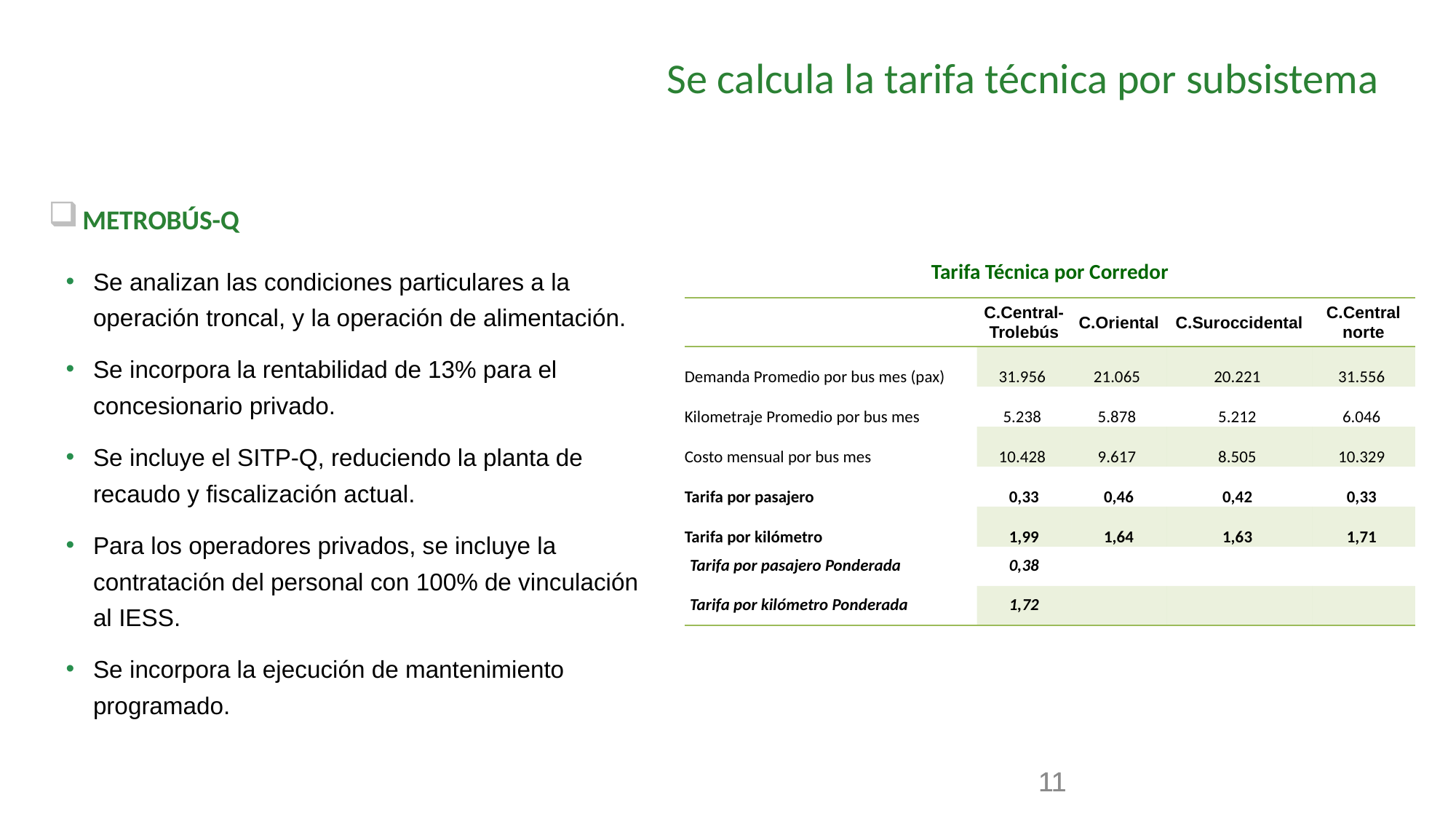

Se calcula la tarifa técnica por subsistema
Metrobús-q
Tarifa Técnica por Corredor
Se analizan las condiciones particulares a la operación troncal, y la operación de alimentación.
Se incorpora la rentabilidad de 13% para el concesionario privado.
Se incluye el SITP-Q, reduciendo la planta de recaudo y fiscalización actual.
Para los operadores privados, se incluye la contratación del personal con 100% de vinculación al IESS.
Se incorpora la ejecución de mantenimiento programado.

|  | C.Central- Trolebús | C.Oriental | C.Suroccidental | C.Central norte |
| --- | --- | --- | --- | --- |
| Demanda Promedio por bus mes (pax) | 31.956 | 21.065 | 20.221 | 31.556 |
| Kilometraje Promedio por bus mes | 5.238 | 5.878 | 5.212 | 6.046 |
| Costo mensual por bus mes | 10.428 | 9.617 | 8.505 | 10.329 |
| Tarifa por pasajero | 0,33 | 0,46 | 0,42 | 0,33 |
| Tarifa por kilómetro | 1,99 | 1,64 | 1,63 | 1,71 |
| Tarifa por pasajero Ponderada | 0,38 |  |  |  |
| Tarifa por kilómetro Ponderada | 1,72 |  |  |  |
11
11